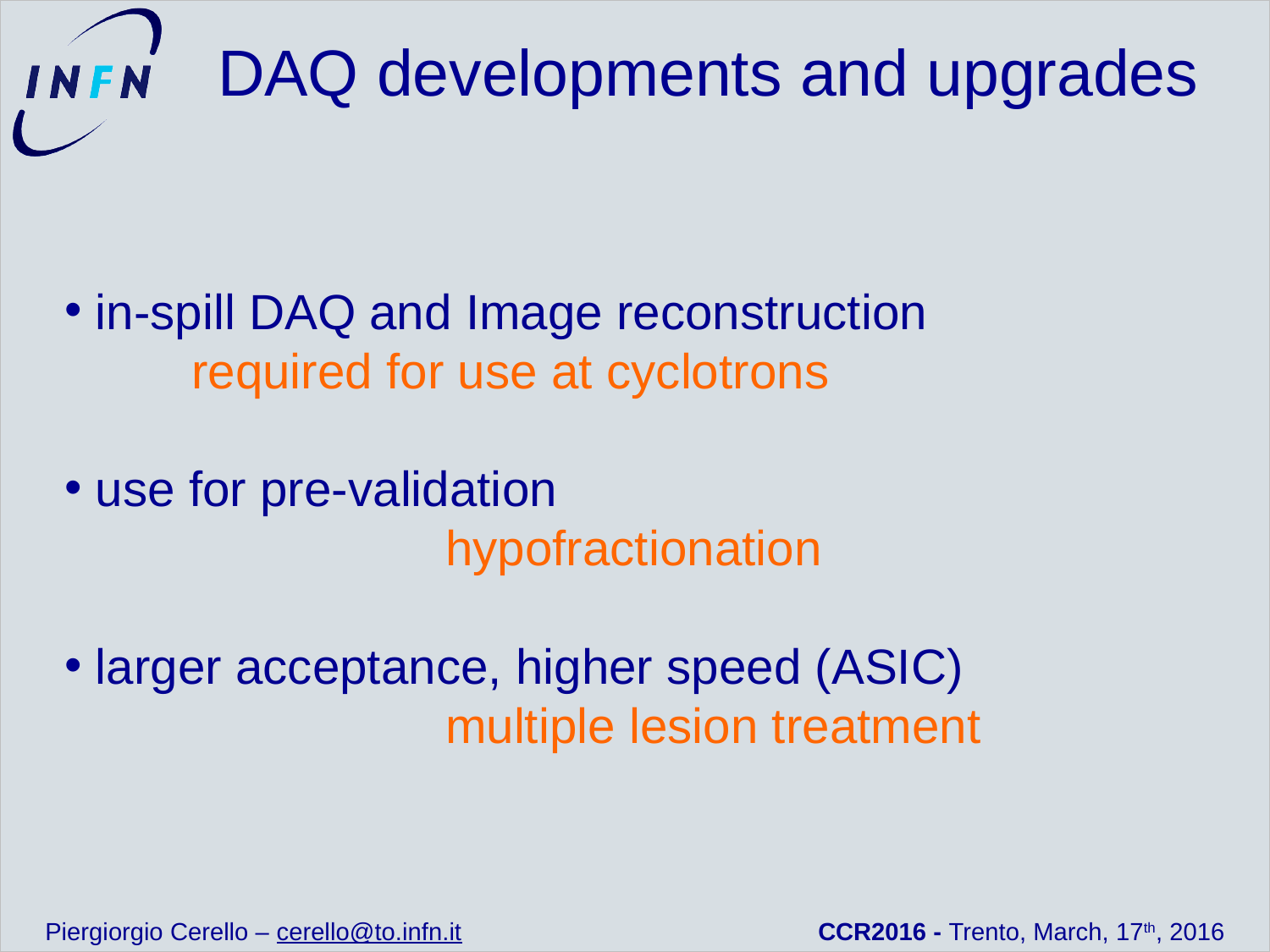

DAQ developments and upgrades

 in-spill DAQ and Image reconstruction
required for use at cyclotrons

 use for pre-validation
			hypofractionation

 larger acceptance, higher speed (ASIC)
			multiple lesion treatment